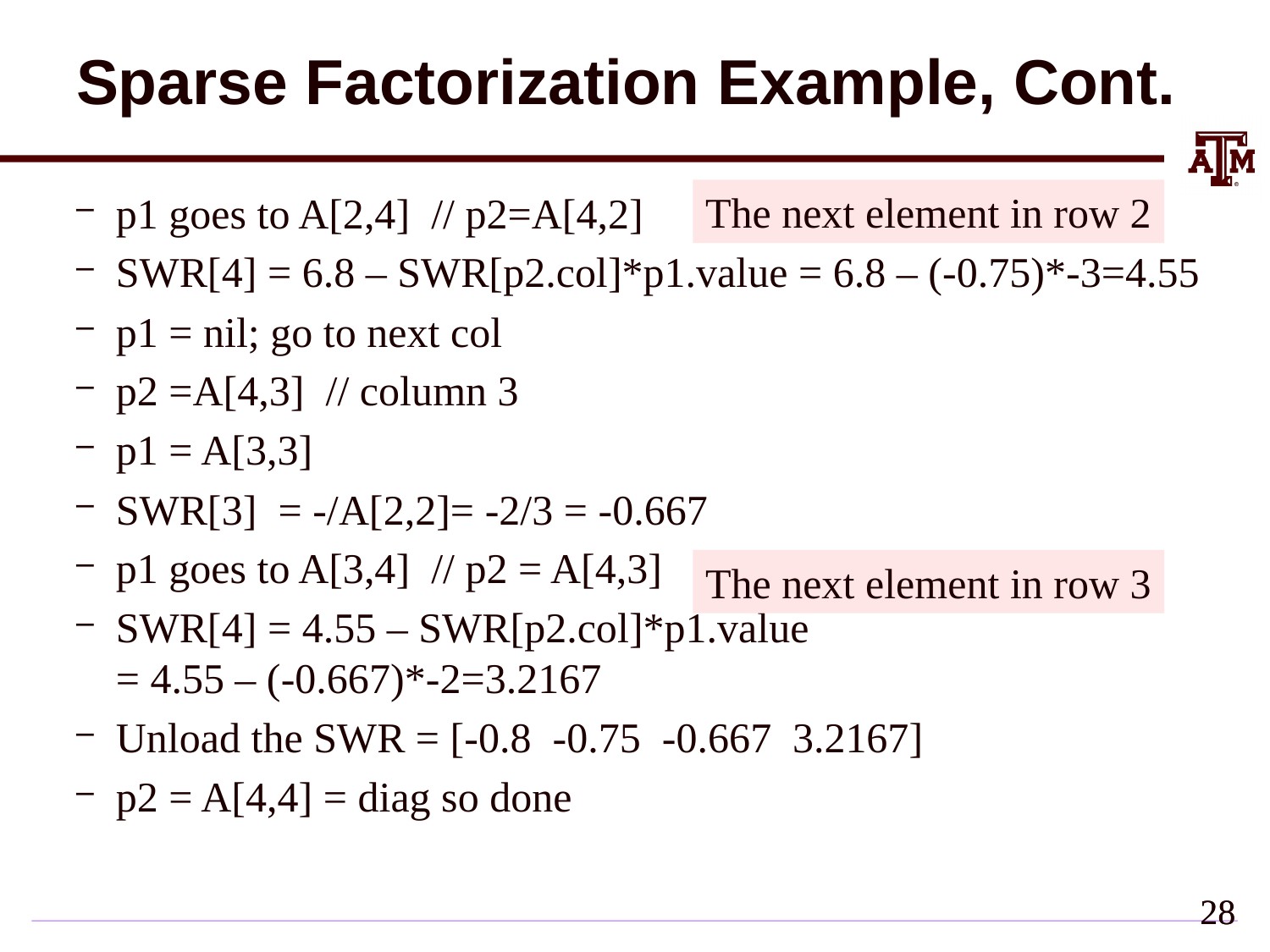

# Sparse Factorization Example, Cont.
p1 goes to A[2,4]  // p2=A[4,2]
SWR[4] = 6.8 – SWR[p2.col]*p1.value = 6.8 – (-0.75)*-3=4.55
p1 = nil; go to next col
p2 =A[4,3]  // column 3
p1 = A[3,3]
SWR[3]  = -/A[2,2]= -2/3 = -0.667
p1 goes to A[3,4]  // p2 = A[4,3]
SWR[4] = 4.55 – SWR[p2.col]*p1.value
= 4.55 – (-0.667)*-2=3.2167
Unload the SWR = [-0.8  -0.75  -0.667  3.2167]
p2 = A[4,4] = diag so done

The next element in row 2
The next element in row 3
28